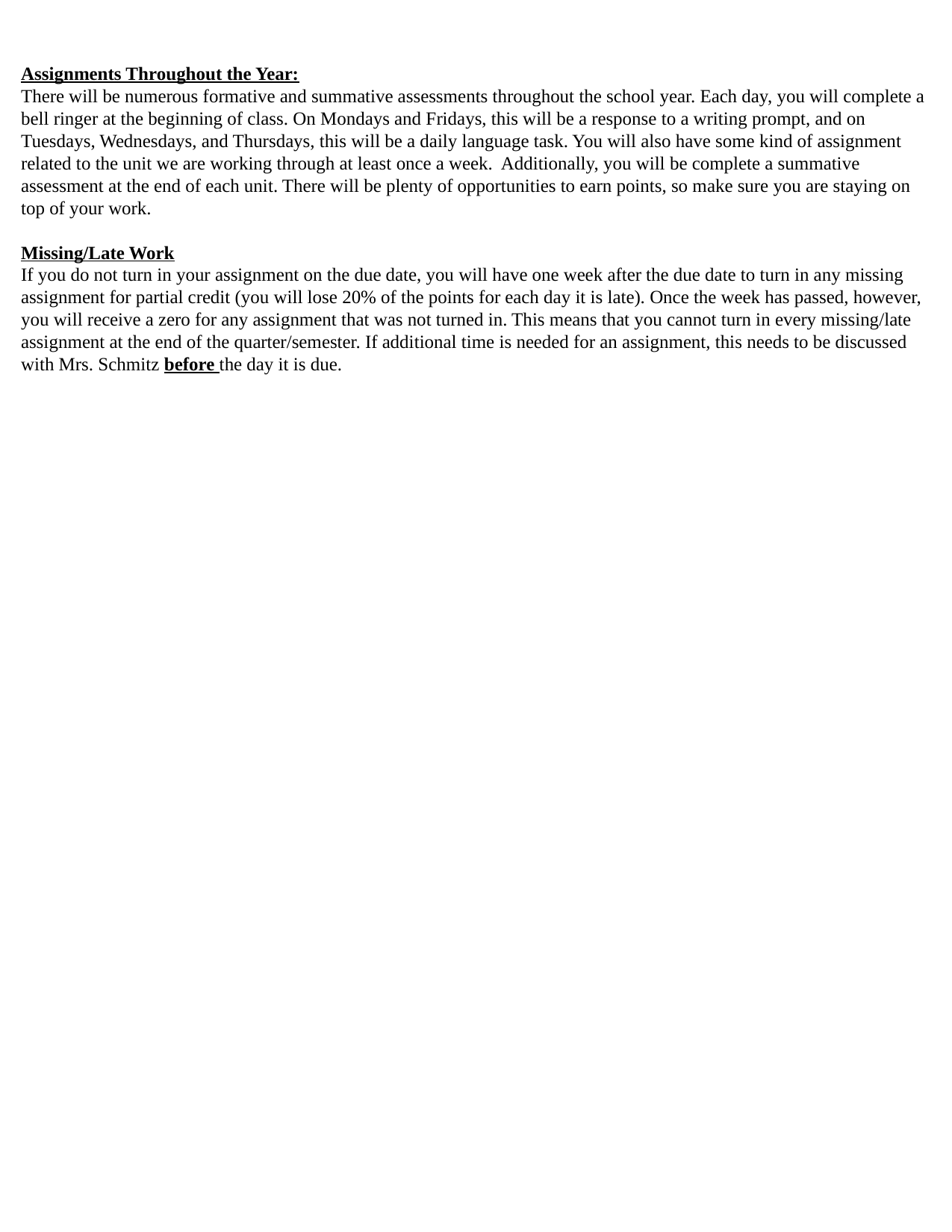

Assignments Throughout the Year:
There will be numerous formative and summative assessments throughout the school year. Each day, you will complete a bell ringer at the beginning of class. On Mondays and Fridays, this will be a response to a writing prompt, and on Tuesdays, Wednesdays, and Thursdays, this will be a daily language task. You will also have some kind of assignment related to the unit we are working through at least once a week.  Additionally, you will be complete a summative assessment at the end of each unit. There will be plenty of opportunities to earn points, so make sure you are staying on top of your work.

Missing/Late Work
If you do not turn in your assignment on the due date, you will have one week after the due date to turn in any missing assignment for partial credit (you will lose 20% of the points for each day it is late). Once the week has passed, however, you will receive a zero for any assignment that was not turned in. This means that you cannot turn in every missing/late assignment at the end of the quarter/semester. If additional time is needed for an assignment, this needs to be discussed with Mrs. Schmitz before the day it is due.